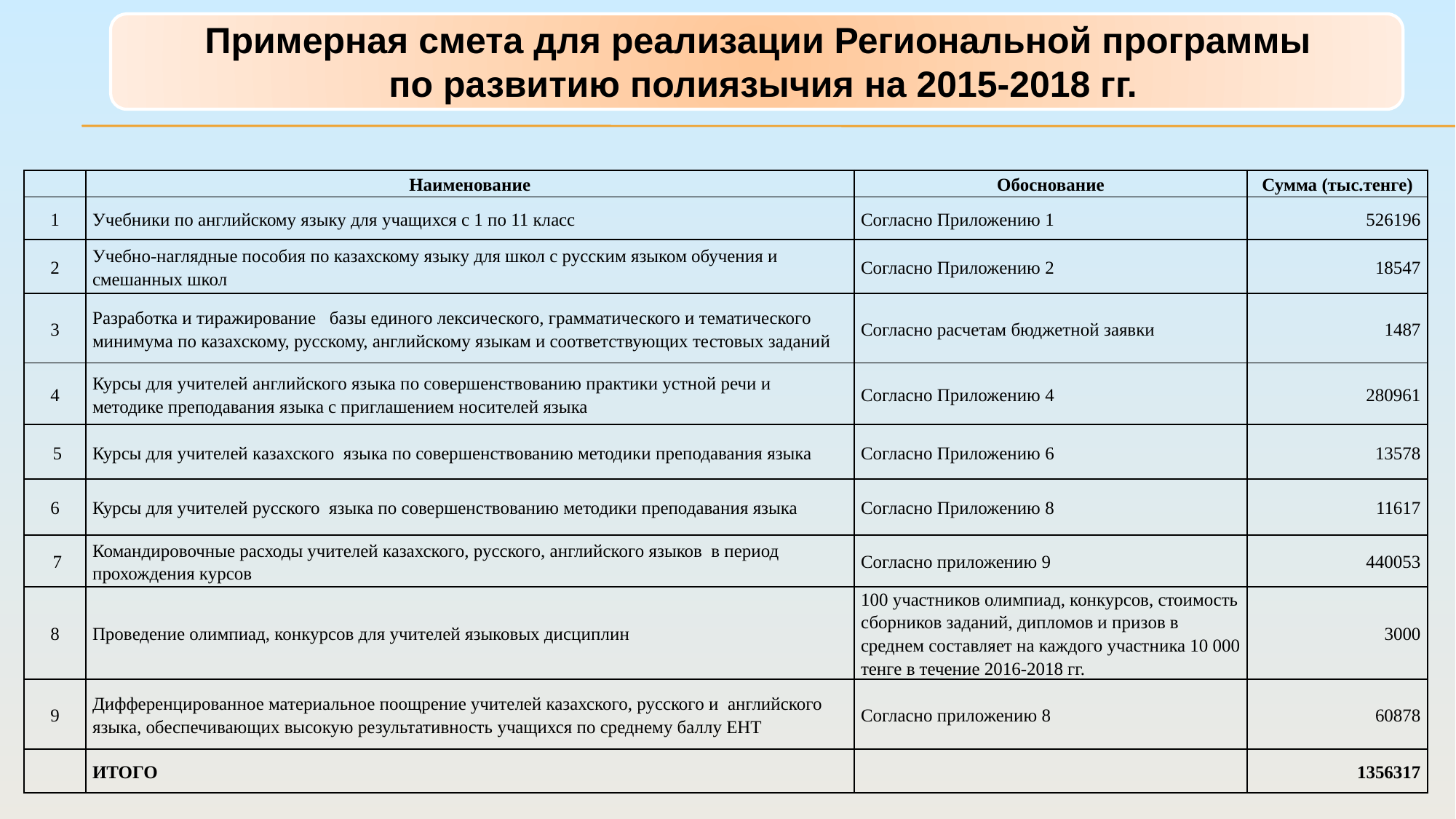

Примерная смета для реализации Региональной программы
по развитию полиязычия на 2015-2018 гг.

|  | Наименование | Обоснование | Сумма (тыс.тенге) |
| --- | --- | --- | --- |
| 1 | Учебники по английскому языку для учащихся с 1 по 11 класс | Согласно Приложению 1 | 526196 |
| 2 | Учебно-наглядные пособия по казахскому языку для школ с русским языком обучения и смешанных школ | Согласно Приложению 2 | 18547 |
| 3 | Разработка и тиражирование базы единого лексического, грамматического и тематического минимума по казахскому, русскому, английскому языкам и соответствующих тестовых заданий | Согласно расчетам бюджетной заявки | 1487 |
| 4 | Курсы для учителей английского языка по совершенствованию практики устной речи и методике преподавания языка с приглашением носителей языка | Согласно Приложению 4 | 280961 |
| 5 | Курсы для учителей казахского языка по совершенствованию методики преподавания языка | Согласно Приложению 6 | 13578 |
| 6 | Курсы для учителей русского языка по совершенствованию методики преподавания языка | Согласно Приложению 8 | 11617 |
| 7 | Командировочные расходы учителей казахского, русского, английского языков в период прохождения курсов | Согласно приложению 9 | 440053 |
| 8 | Проведение олимпиад, конкурсов для учителей языковых дисциплин | 100 участников олимпиад, конкурсов, стоимость сборников заданий, дипломов и призов в среднем составляет на каждого участника 10 000 тенге в течение 2016-2018 гг. | 3000 |
| 9 | Дифференцированное материальное поощрение учителей казахского, русского и английского языка, обеспечивающих высокую результативность учащихся по среднему баллу ЕНТ | Согласно приложению 8 | 60878 |
|  | ИТОГО |  | 1356317 |